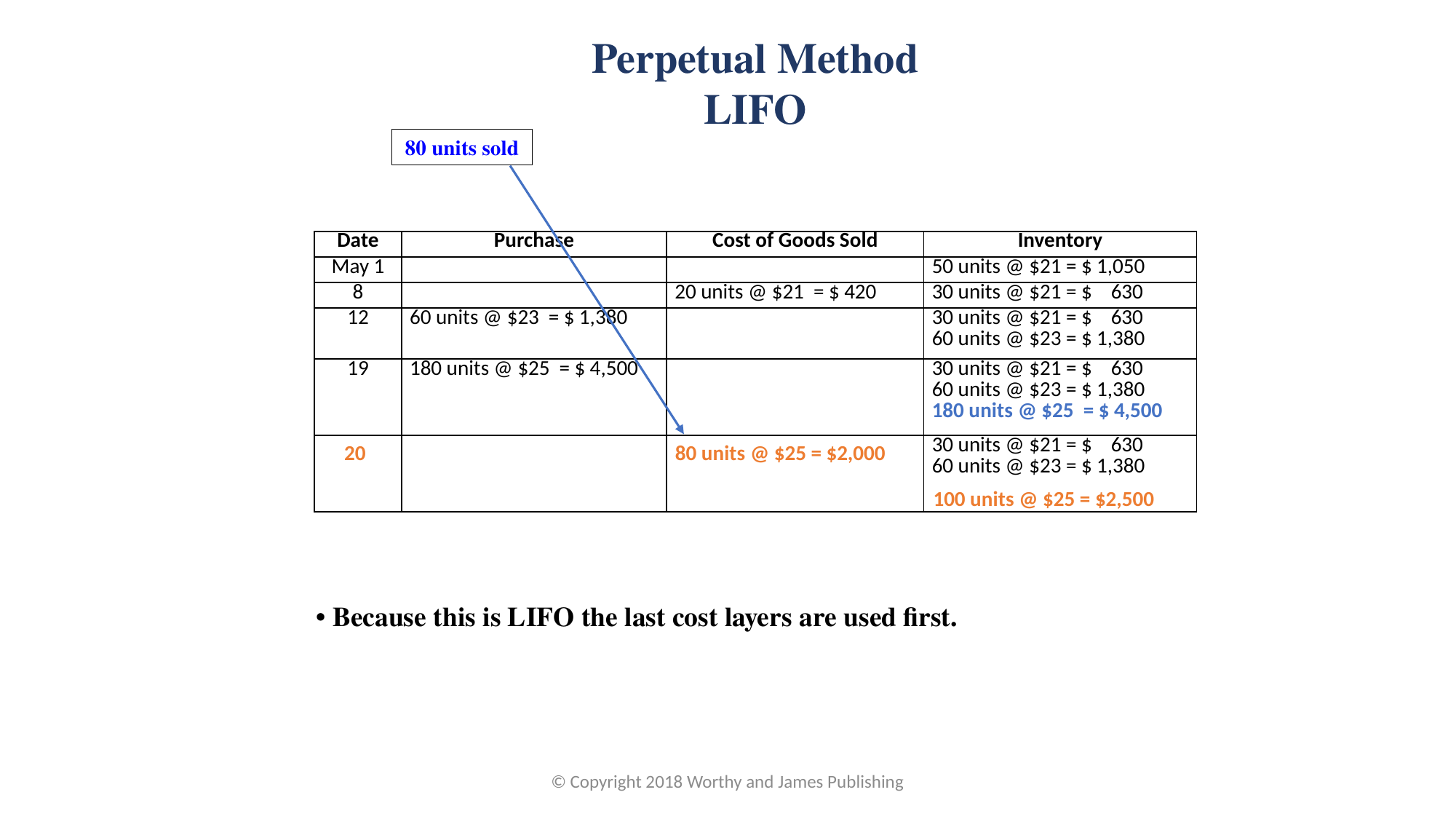

Perpetual Method
LIFO

80 units sold
| Date | Purchase | Cost of Goods Sold | Inventory |
| --- | --- | --- | --- |
| May 1 |  |  | 50 units @ $21 = $ 1,050 |
| 8 |  | 20 units @ $21 = $ 420 | 30 units @ $21 = $ 630 |
| 12 | 60 units @ $23 = $ 1,380 |  | 30 units @ $21 = $ 630 60 units @ $23 = $ 1,380 |
| 19 | 180 units @ $25 = $ 4,500 |  | 30 units @ $21 = $ 630 60 units @ $23 = $ 1,380 180 units @ $25 = $ 4,500 |
|  |  |  | 30 units @ $21 = $ 630 60 units @ $23 = $ 1,380 |
80 units @ $25 = $2,000
20
100 units @ $25 = $2,500
• Because this is LIFO the last cost layers are used first.
© Copyright 2018 Worthy and James Publishing